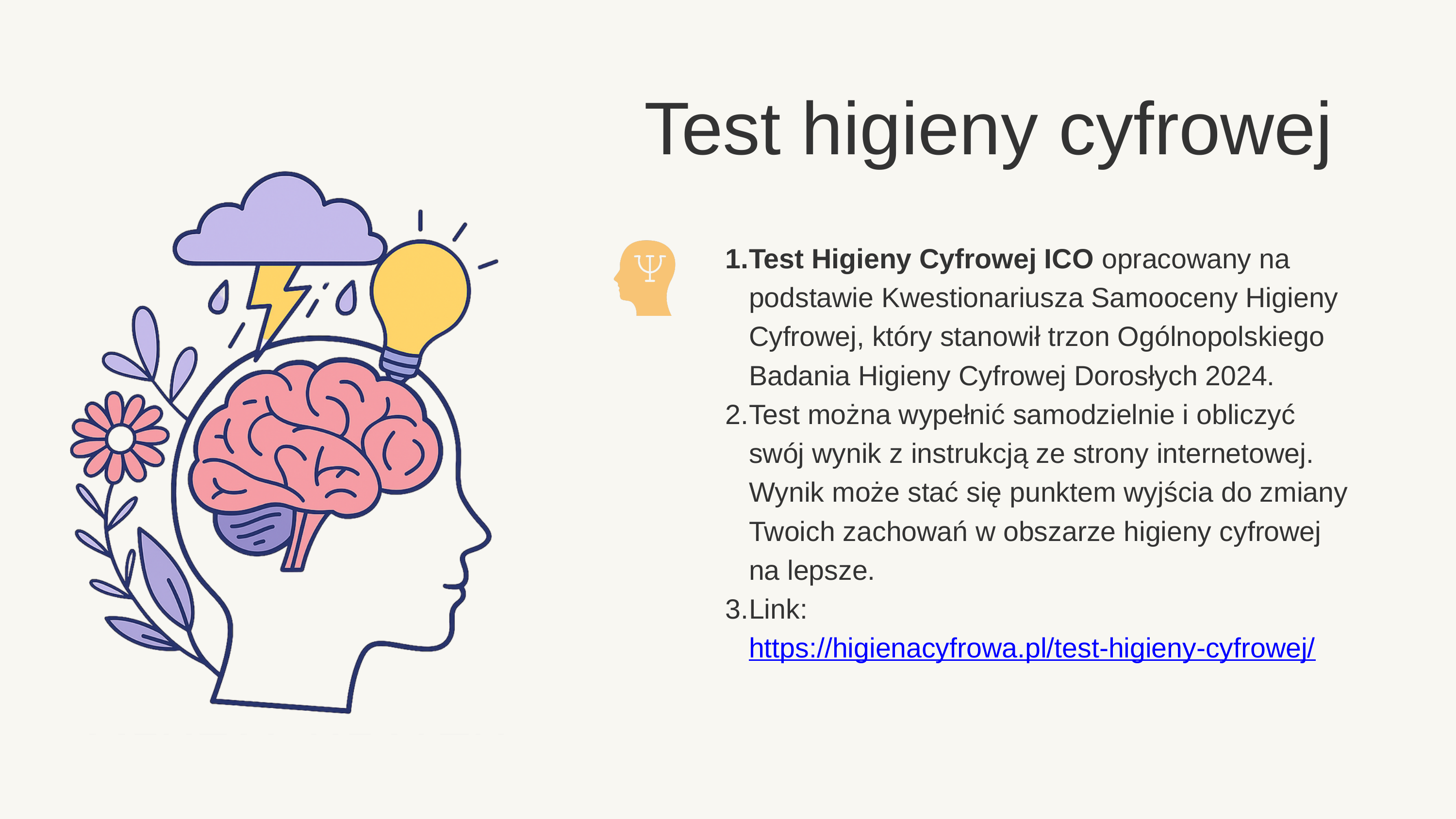

Test higieny cyfrowej
Test Higieny Cyfrowej ICO opracowany na podstawie Kwestionariusza Samooceny Higieny Cyfrowej, który stanowił trzon Ogólnopolskiego Badania Higieny Cyfrowej Dorosłych 2024.
Test można wypełnić samodzielnie i obliczyć swój wynik z instrukcją ze strony internetowej. Wynik może stać się punktem wyjścia do zmiany Twoich zachowań w obszarze higieny cyfrowej na lepsze.
Link: https://higienacyfrowa.pl/test-higieny-cyfrowej/

Lorem ipsum dolor sit amet, tempus consectetur adipiscing elit. Quisque ullamcorper gravida mauris pharetra viverra. Ut tempus mauris velit.